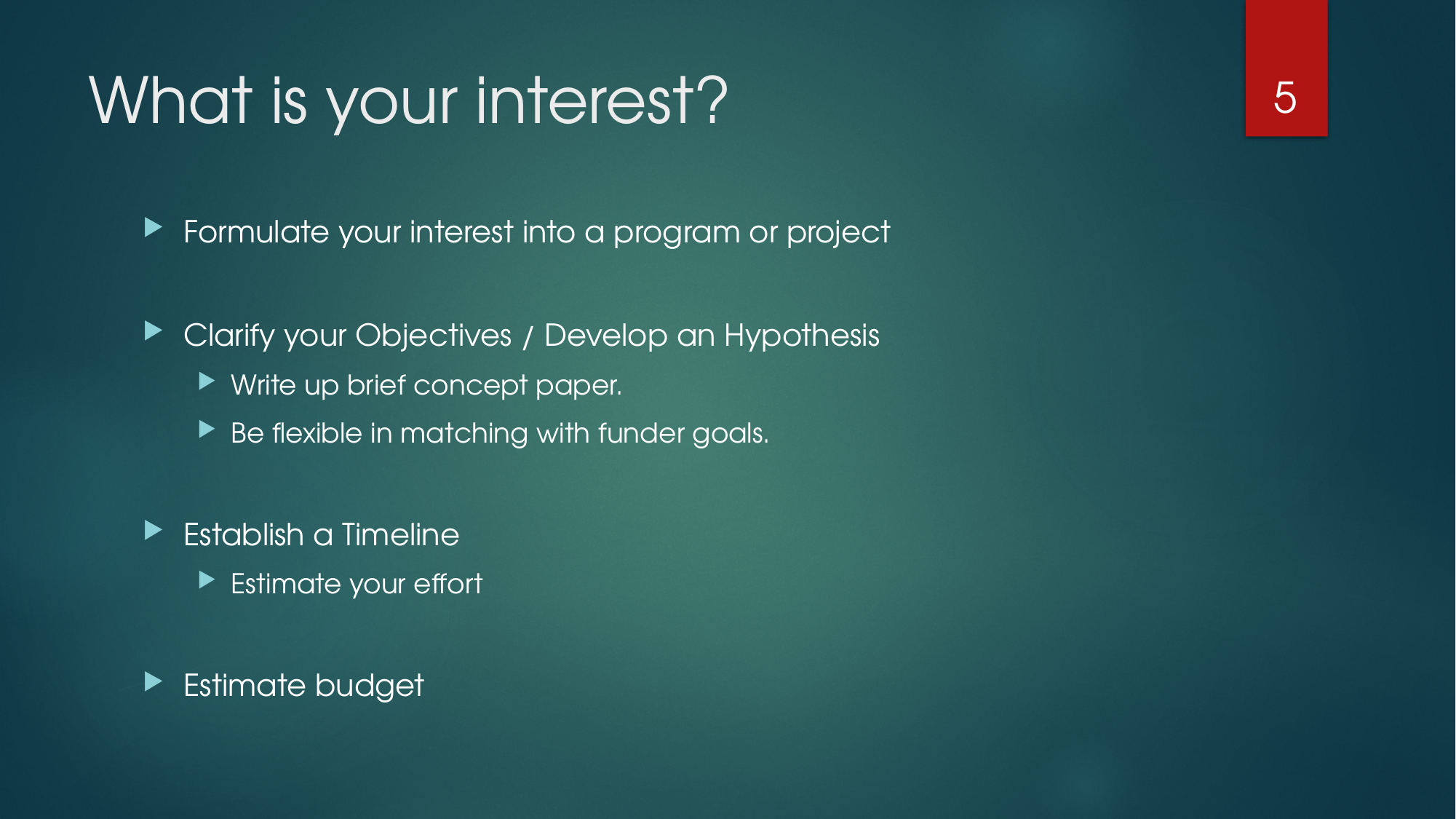

5
# What is your interest?
Formulate your interest into a program or project

Clarify your Objectives / Develop an Hypothesis
Write up brief concept paper.
Be flexible in matching with funder goals.

Establish a Timeline
Estimate your effort

Estimate budget